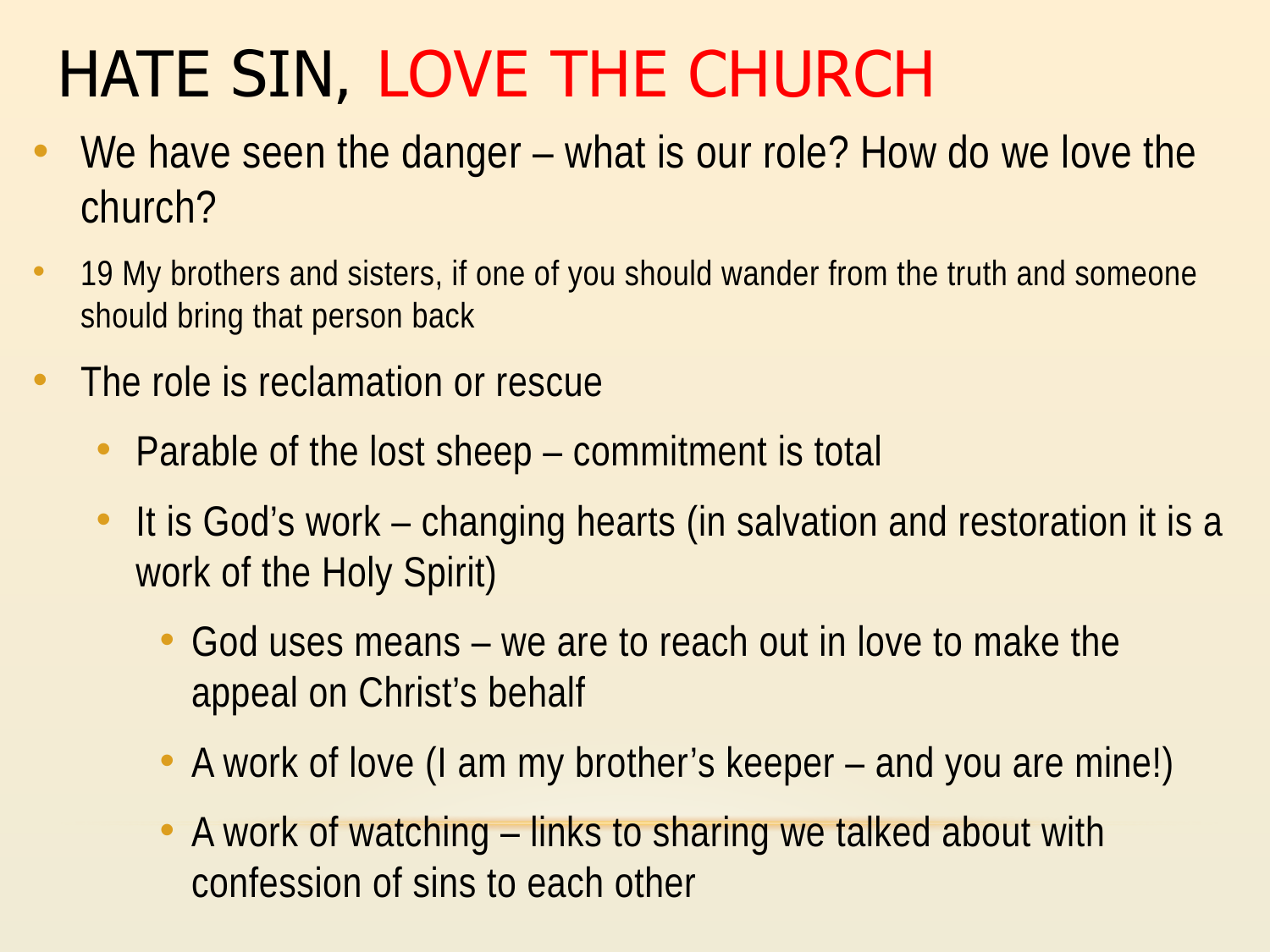

# Hate Sin, love the church
We have seen the danger – what is our role? How do we love the church?
19 My brothers and sisters, if one of you should wander from the truth and someone should bring that person back
The role is reclamation or rescue
Parable of the lost sheep – commitment is total
It is God’s work – changing hearts (in salvation and restoration it is a work of the Holy Spirit)
God uses means – we are to reach out in love to make the appeal on Christ’s behalf
A work of love (I am my brother’s keeper – and you are mine!)
A work of watching – links to sharing we talked about with confession of sins to each other